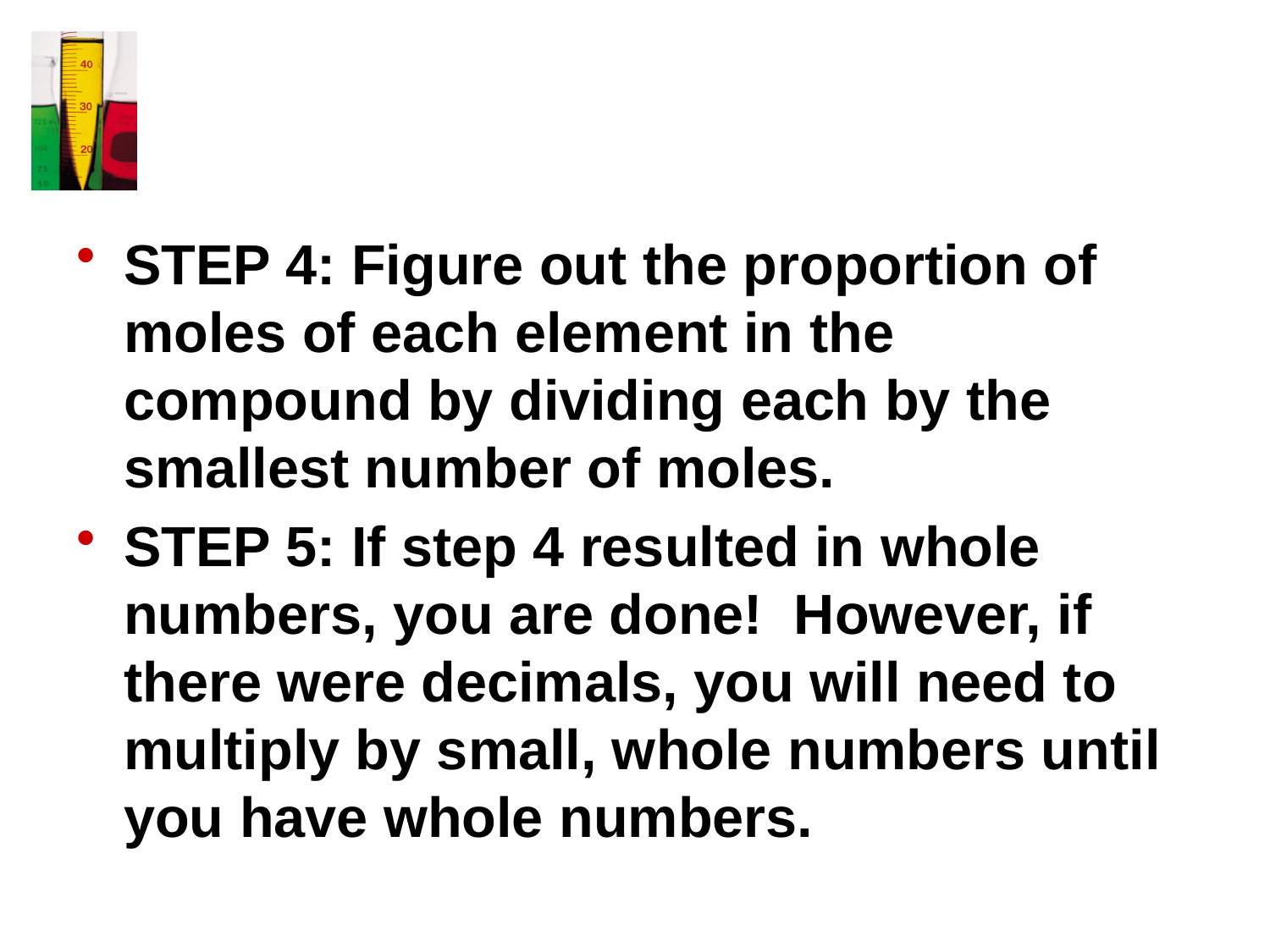

#
STEP 4: Figure out the proportion of moles of each element in the compound by dividing each by the smallest number of moles.
STEP 5: If step 4 resulted in whole numbers, you are done!  However, if there were decimals, you will need to multiply by small, whole numbers until you have whole numbers.